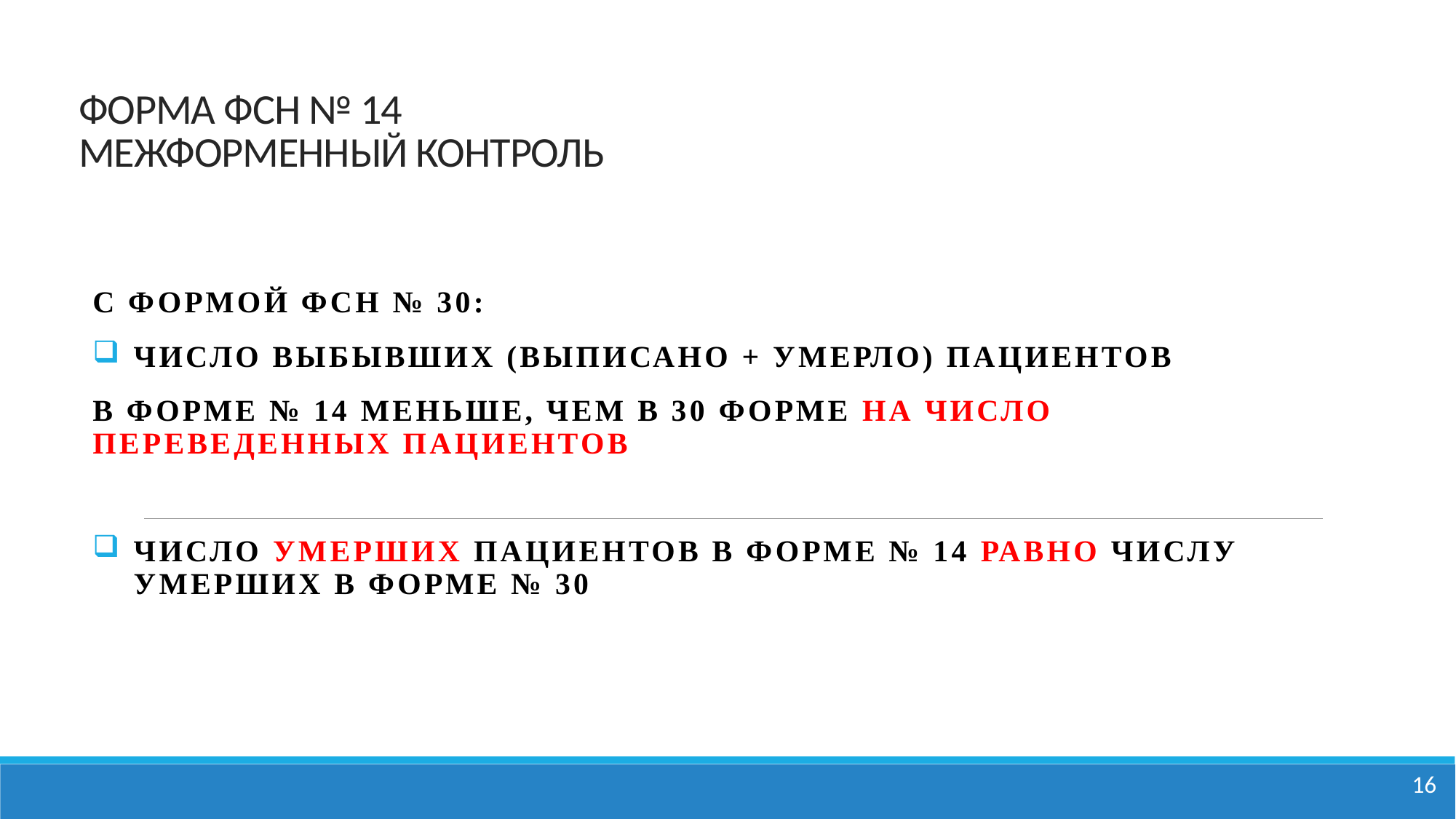

# ФОРМА ФСН № 14 МЕЖФОРМЕННЫЙ КОНТРОЛЬ

С формой ФСН № 30:
Число выбывших (выписано + умерло) пациентов
в форме № 14 меньше, чем в 30 форме на число переведенных пациентов

Число умерших пациентов в форме № 14 равно числу умерших в форме № 30
16